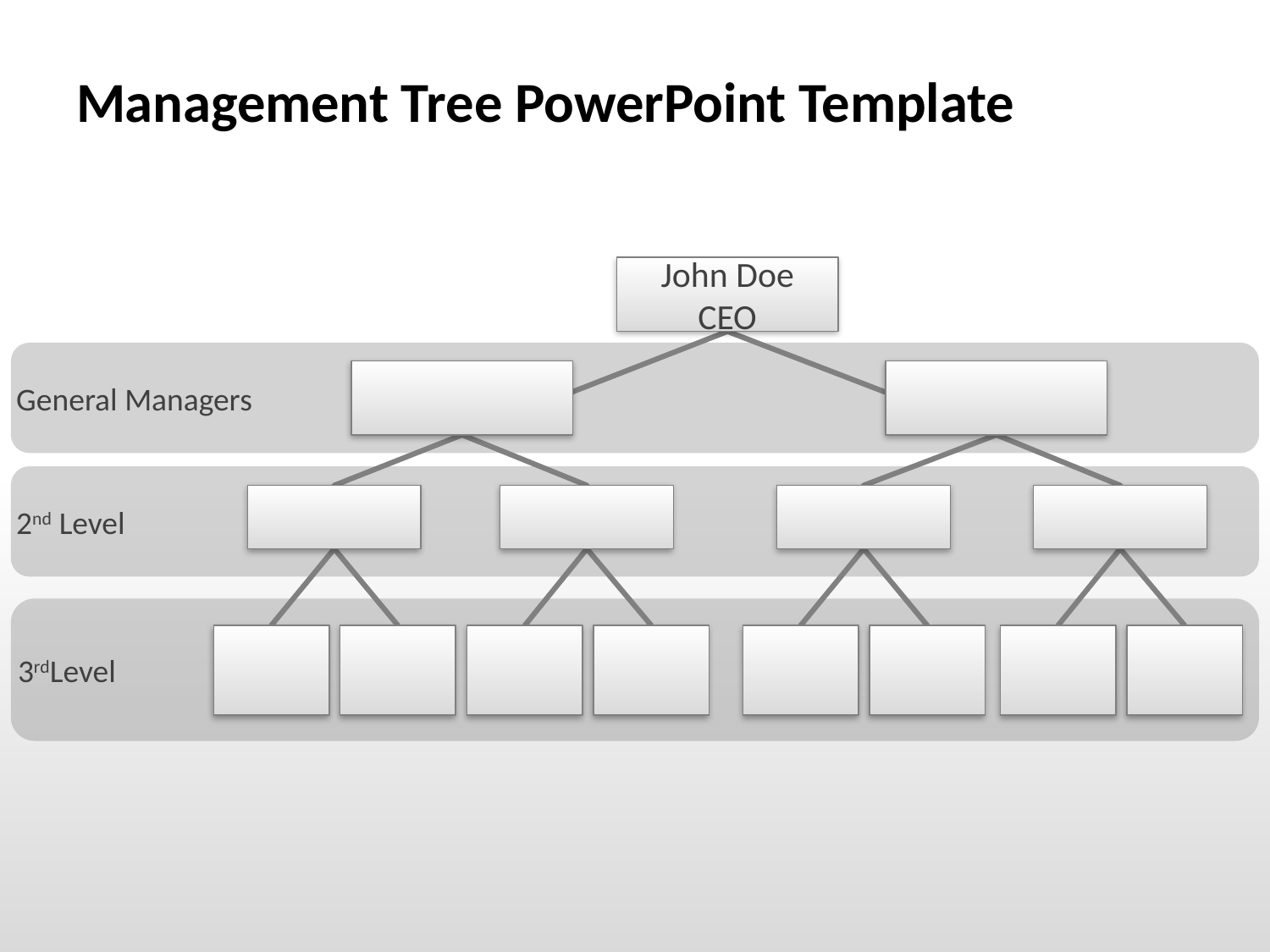

# Management Tree PowerPoint Template
John Doe CEO
General Managers

2nd Level

3rdLevel